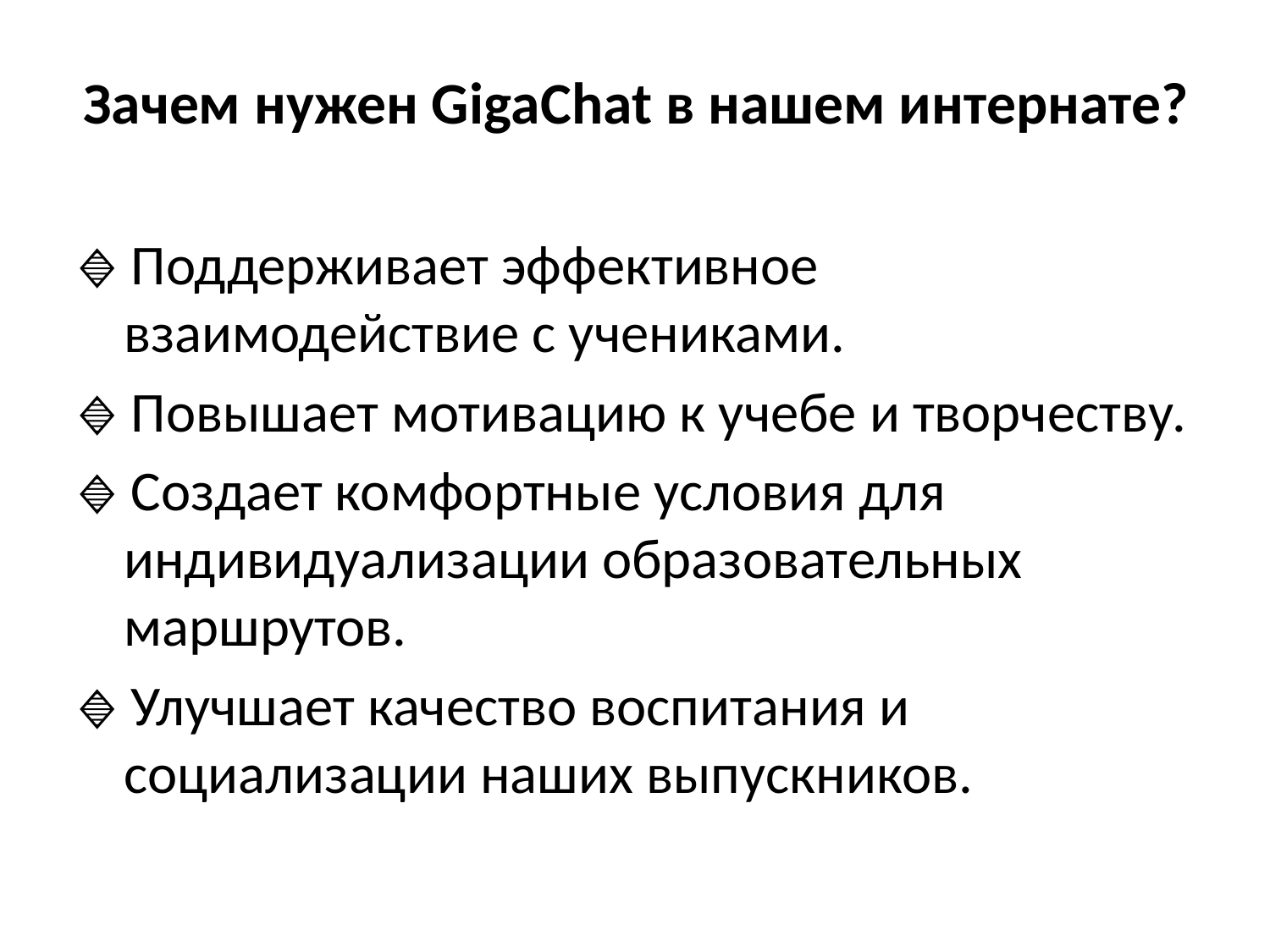

# Зачем нужен GigaChat в нашем интернате?
🔹 Поддерживает эффективное взаимодействие с учениками.
🔹 Повышает мотивацию к учебе и творчеству.
🔹 Создает комфортные условия для индивидуализации образовательных маршрутов.
🔹 Улучшает качество воспитания и социализации наших выпускников.